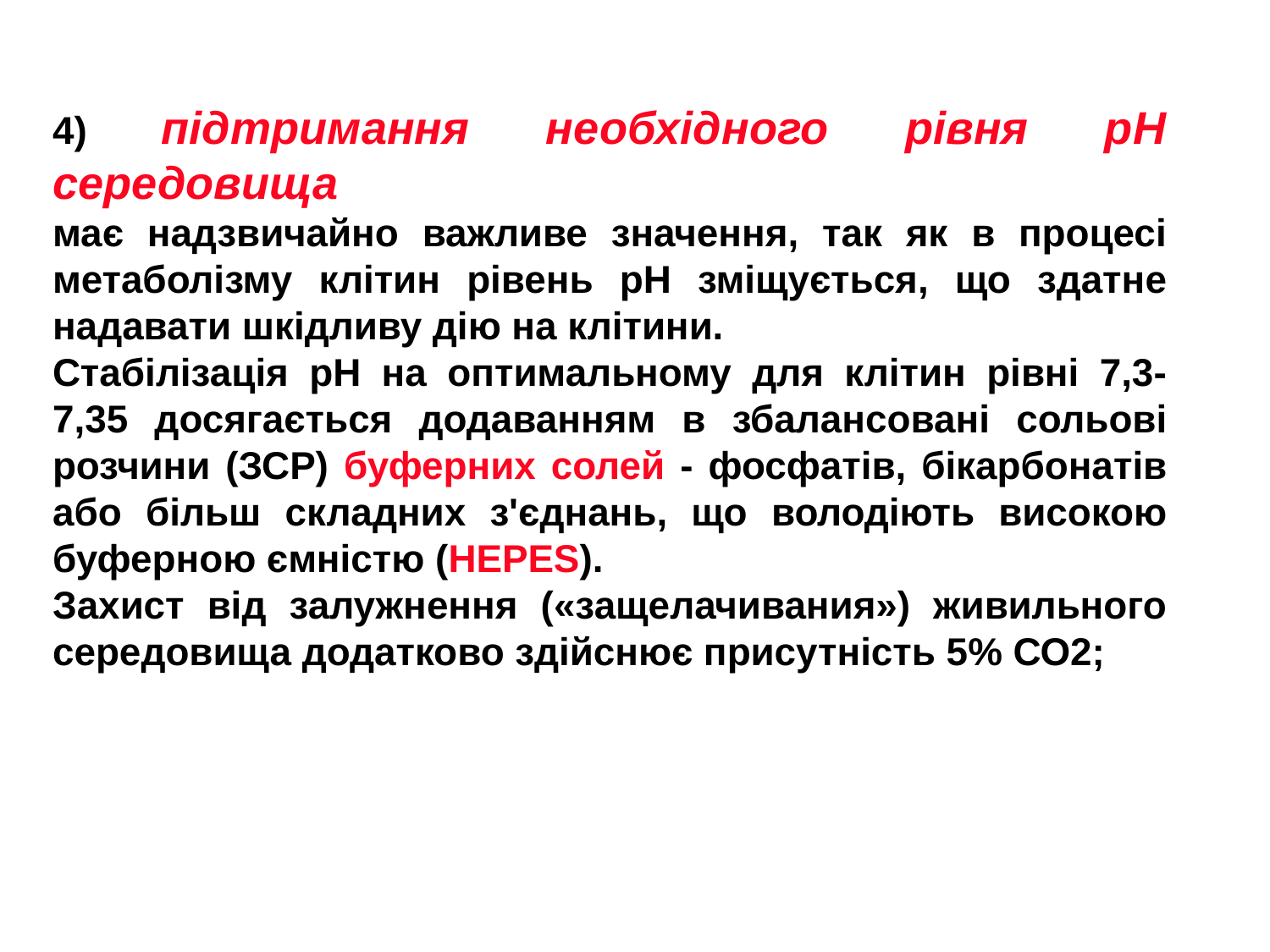

4) підтримання необхідного рівня рН середовища
має надзвичайно важливе значення, так як в процесі метаболізму клітин рівень рН зміщується, що здатне надавати шкідливу дію на клітини.
Стабілізація рН на оптимальному для клітин рівні 7,3-7,35 досягається додаванням в збалансовані сольові розчини (ЗСР) буферних солей - фосфатів, бікарбонатів або більш складних з'єднань, що володіють високою буферною ємністю (HEPES).
Захист від залужнення («защелачивания») живильного середовища додатково здійснює присутність 5% СО2;